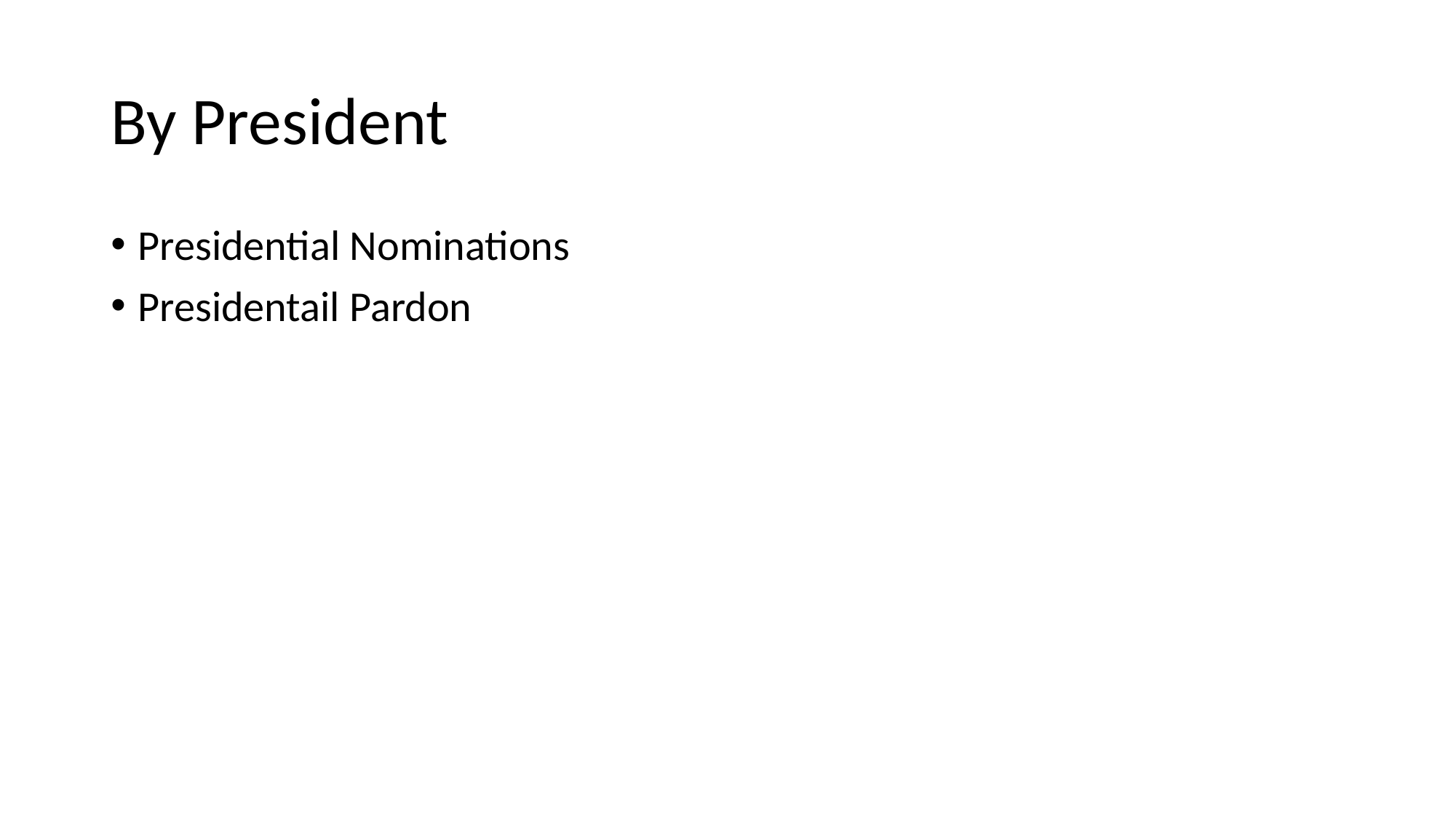

# By President
Presidential Nominations
Presidentail Pardon